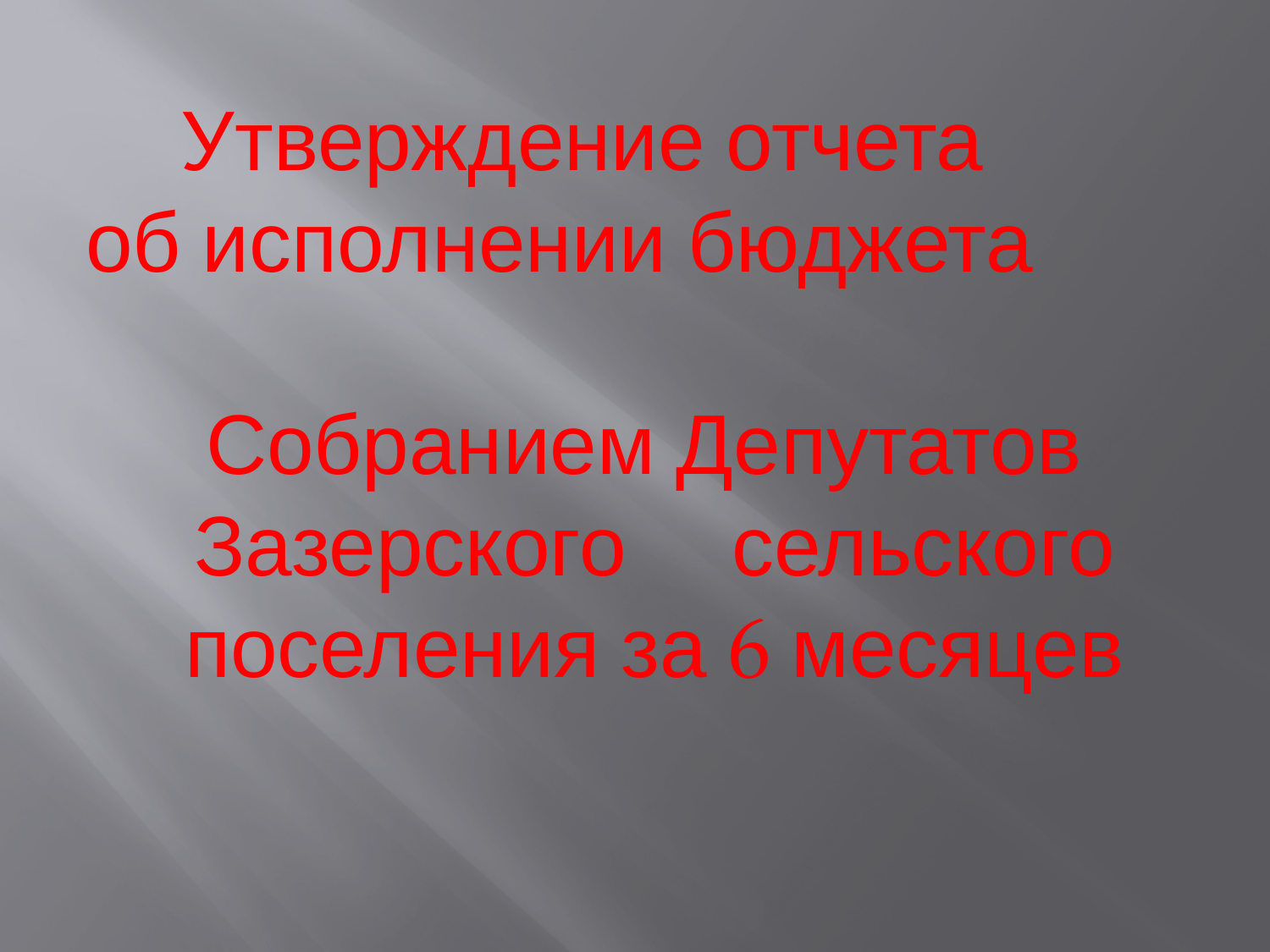

Утверждение отчета            об исполнении бюджета
   Собранием Депутатов     Зазерского     сельского поселения за 6 месяцев